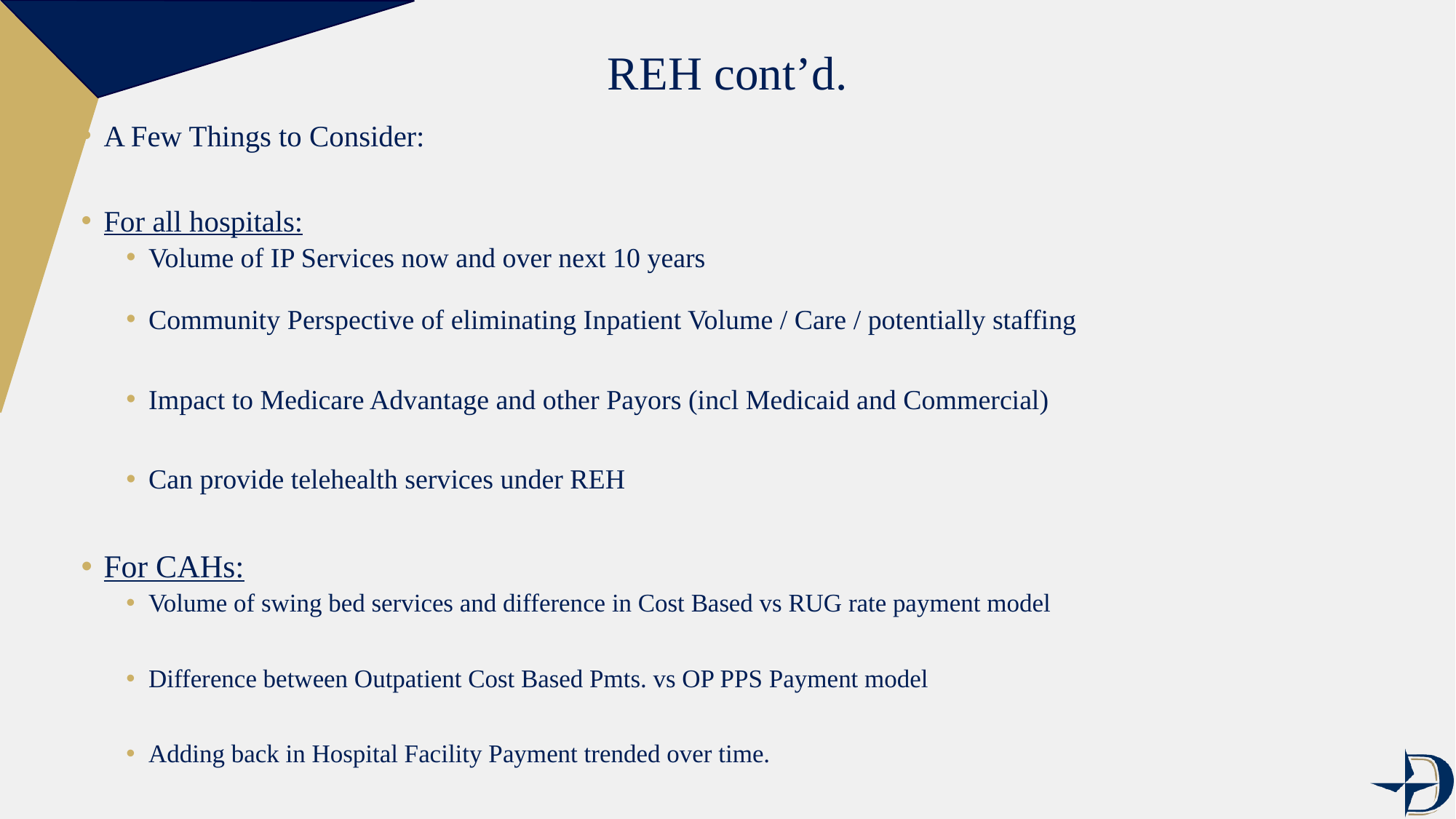

# REH cont’d.
A Few Things to Consider:

For all hospitals:
Volume of IP Services now and over next 10 years

Community Perspective of eliminating Inpatient Volume / Care / potentially staffing

Impact to Medicare Advantage and other Payors (incl Medicaid and Commercial)

Can provide telehealth services under REH

For CAHs:
Volume of swing bed services and difference in Cost Based vs RUG rate payment model

Difference between Outpatient Cost Based Pmts. vs OP PPS Payment model

Adding back in Hospital Facility Payment trended over time.